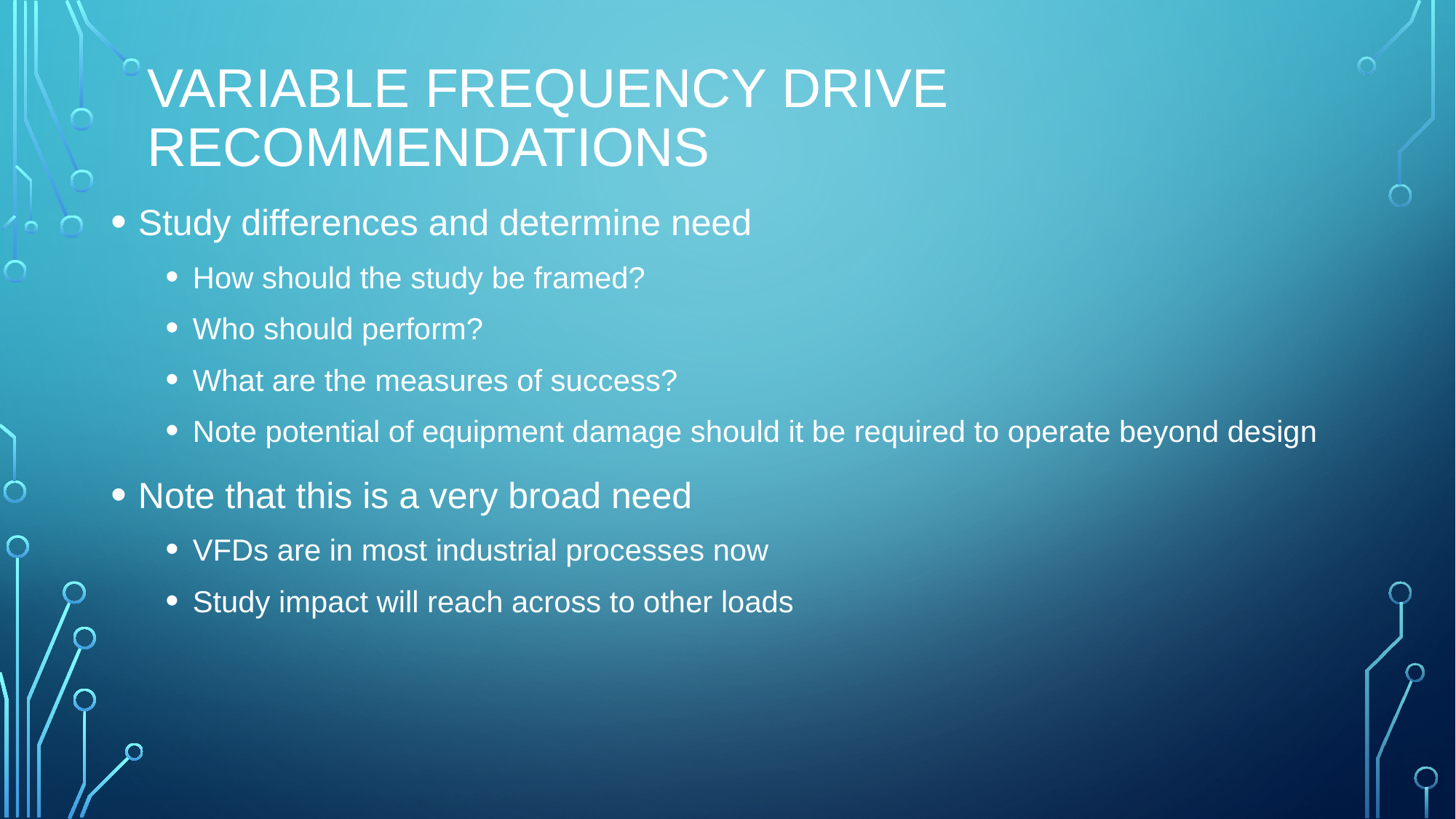

# Variable frequency drive recommendations
Study differences and determine need
How should the study be framed?
Who should perform?
What are the measures of success?
Note potential of equipment damage should it be required to operate beyond design
Note that this is a very broad need
VFDs are in most industrial processes now
Study impact will reach across to other loads